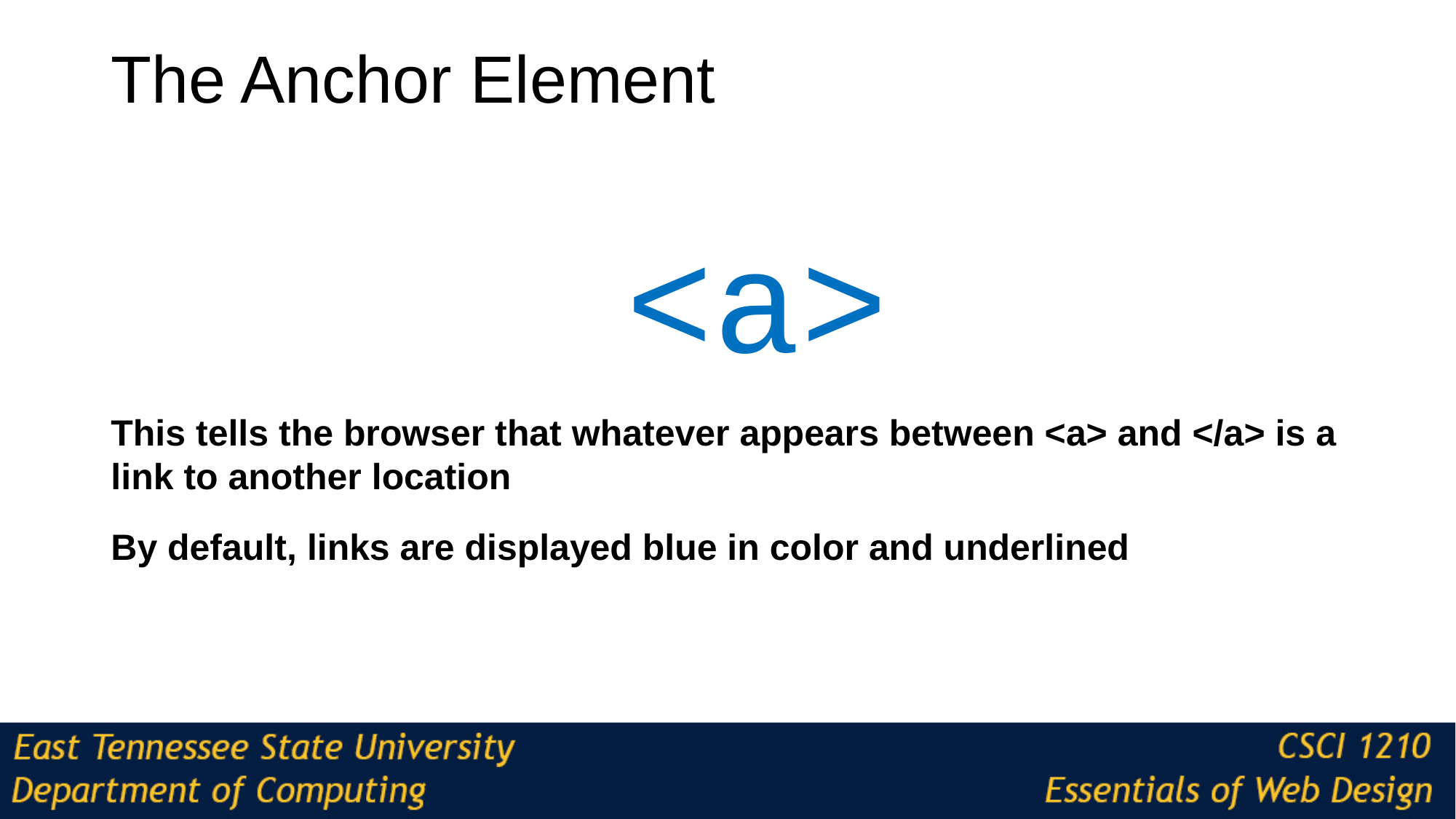

# The Anchor Element
<a>
This tells the browser that whatever appears between <a> and </a> is a link to another location
By default, links are displayed blue in color and underlined